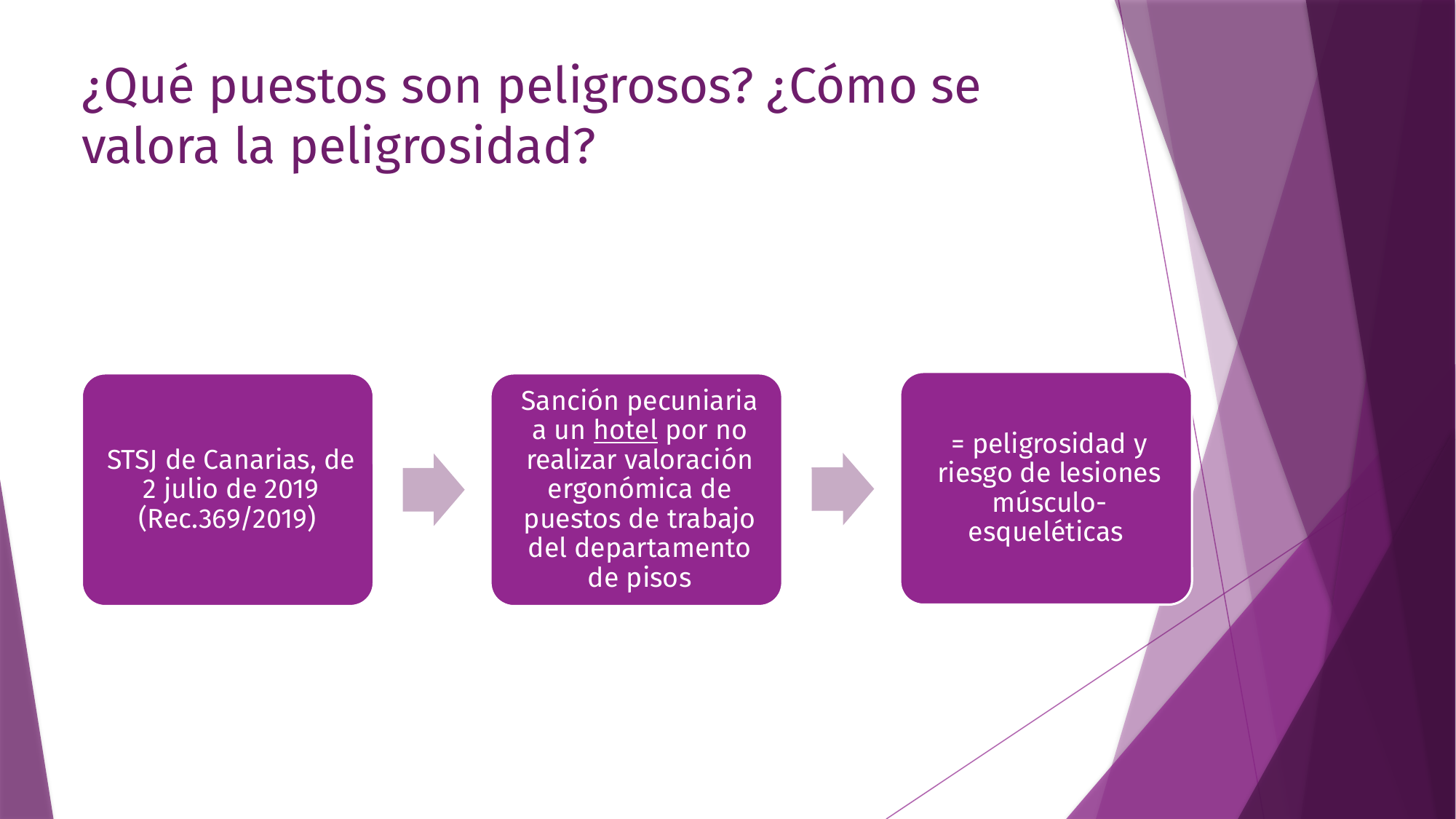

# ¿Qué puestos son peligrosos? ¿Cómo se valora la peligrosidad?
STSJ de Canarias, de 2 julio de 2019 (Rec.369/2019)

Sanción pecuniaria a un hotel por no realizar valoración ergonómica de puestos de trabajo del departamento de pisos

= peligrosidad y riesgo de lesiones músculo-esqueléticas